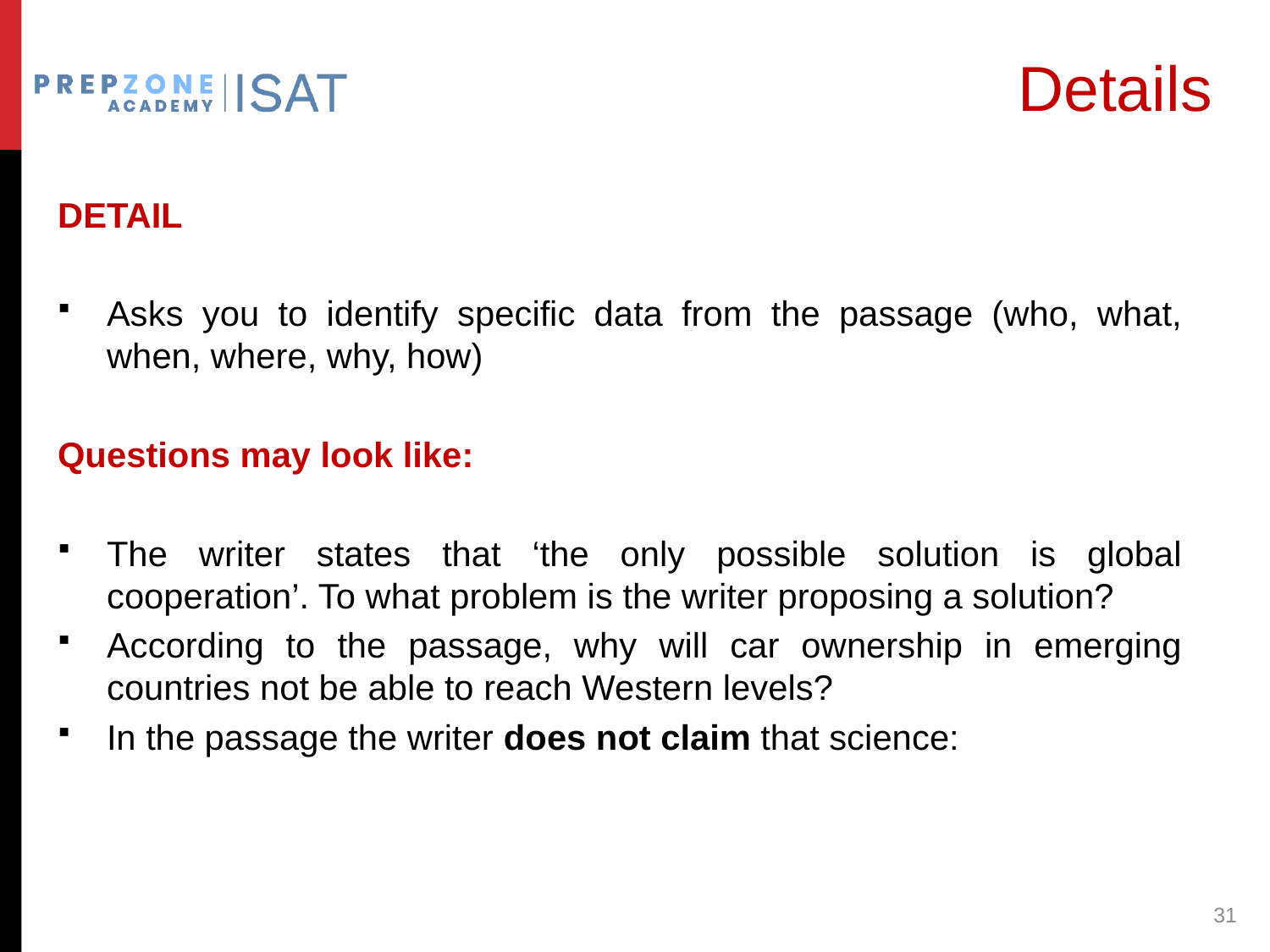

# Details
DETAIL

Asks you to identify specific data from the passage (who, what, when, where, why, how)

Questions may look like:

The writer states that ‘the only possible solution is global cooperation’. To what problem is the writer proposing a solution?
According to the passage, why will car ownership in emerging countries not be able to reach Western levels?
In the passage the writer does not claim that science:

31